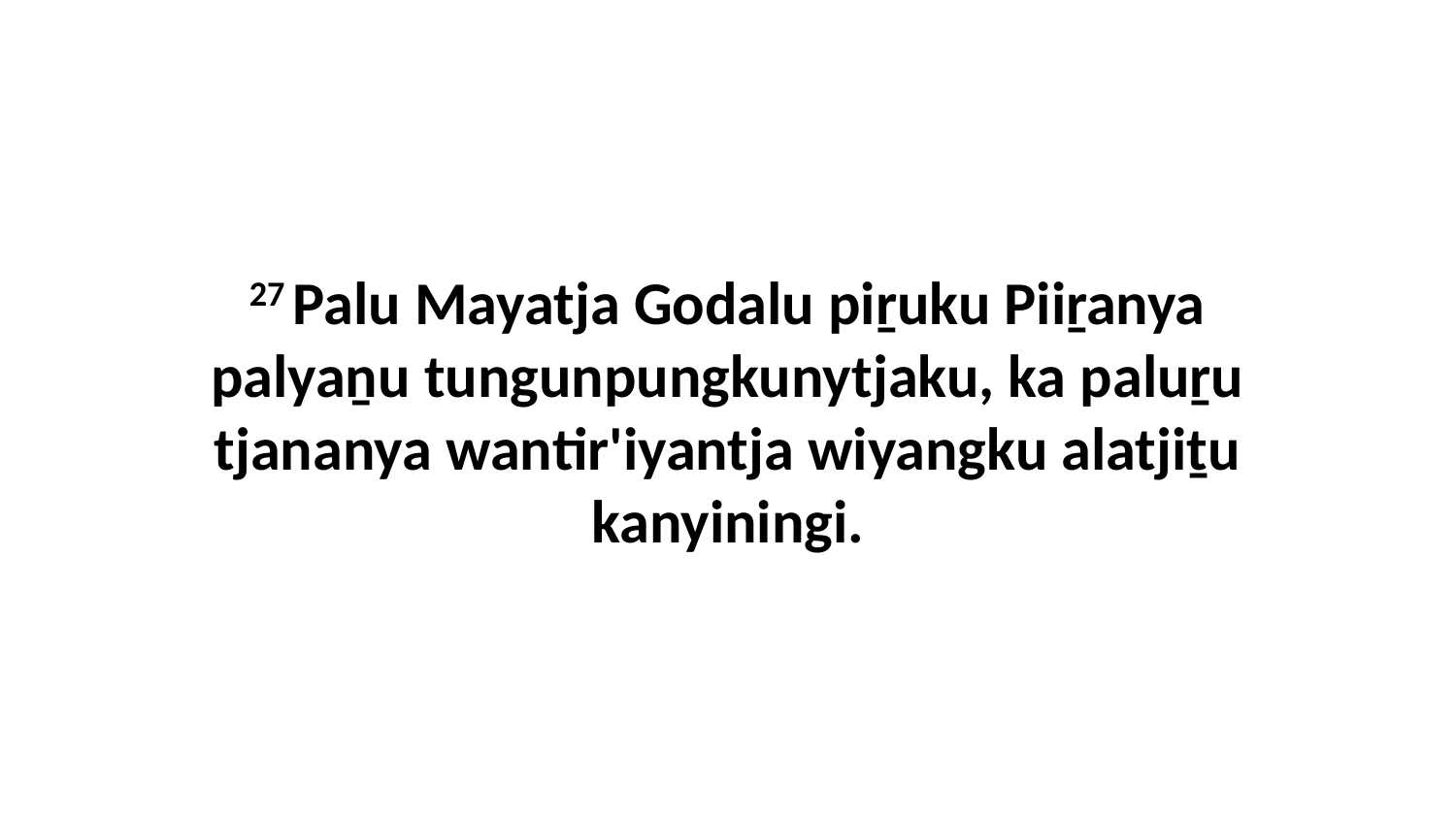

27 Palu Mayatja Godalu piṟuku Piiṟanya palyaṉu tungunpungkunytjaku, ka paluṟu tjananya wantir'iyantja wiyangku alatjiṯu kanyiningi.